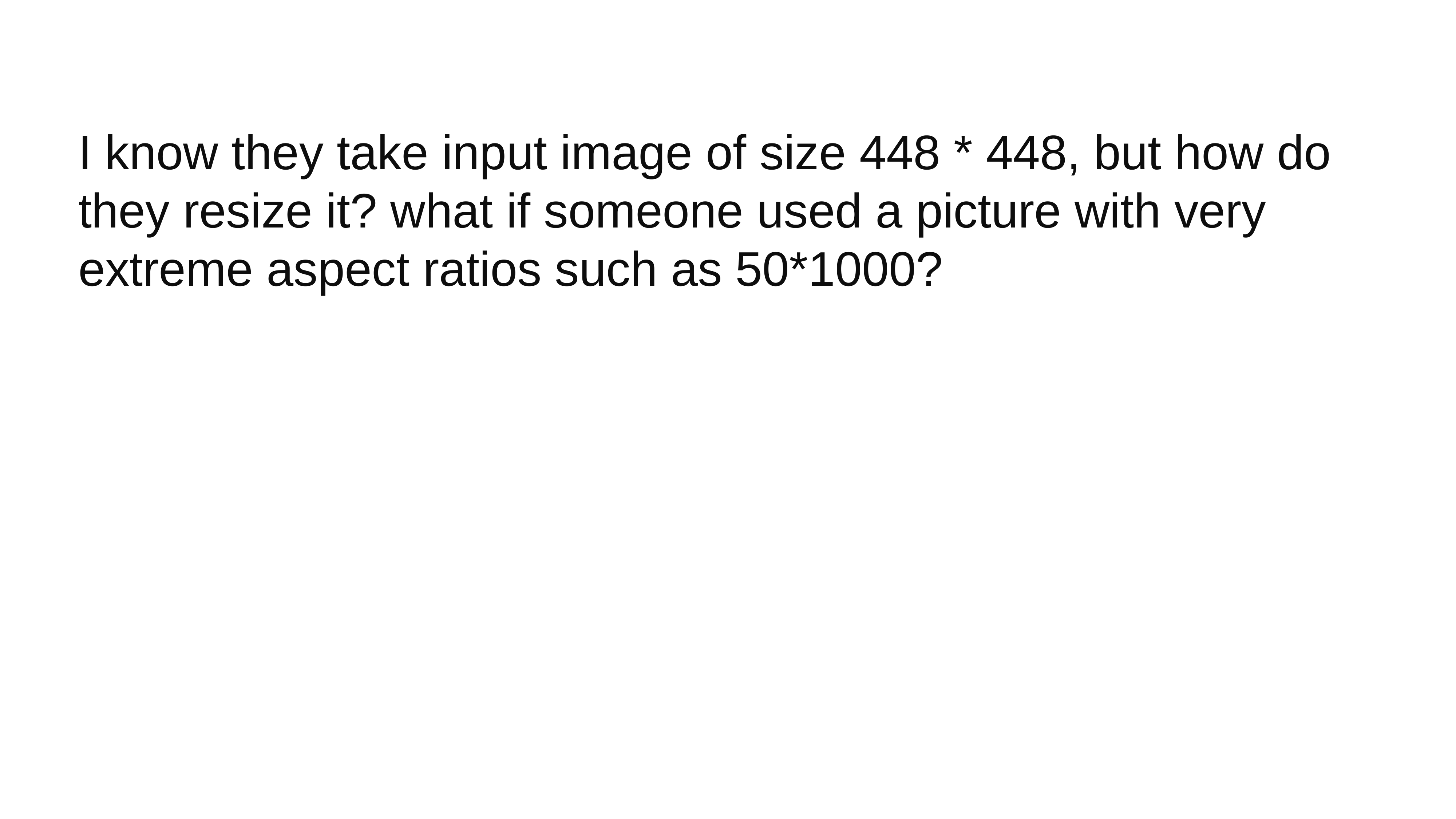

#
I know they take input image of size 448 * 448, but how do they resize it? what if someone used a picture with very extreme aspect ratios such as 50*1000?